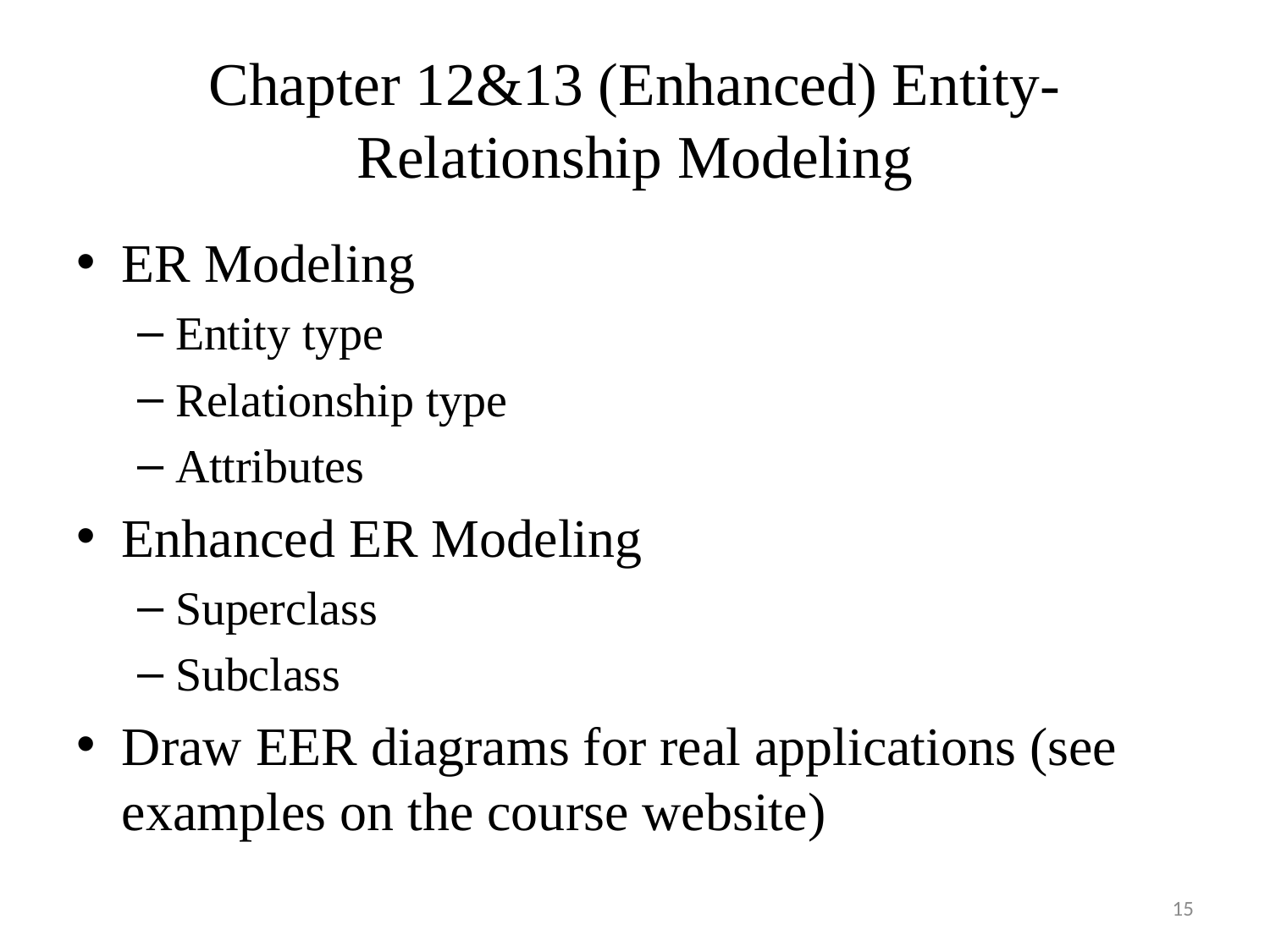

# Chapter 12&13 (Enhanced) Entity-Relationship Modeling
ER Modeling
Entity type
Relationship type
Attributes
Enhanced ER Modeling
Superclass
Subclass
Draw EER diagrams for real applications (see examples on the course website)

15